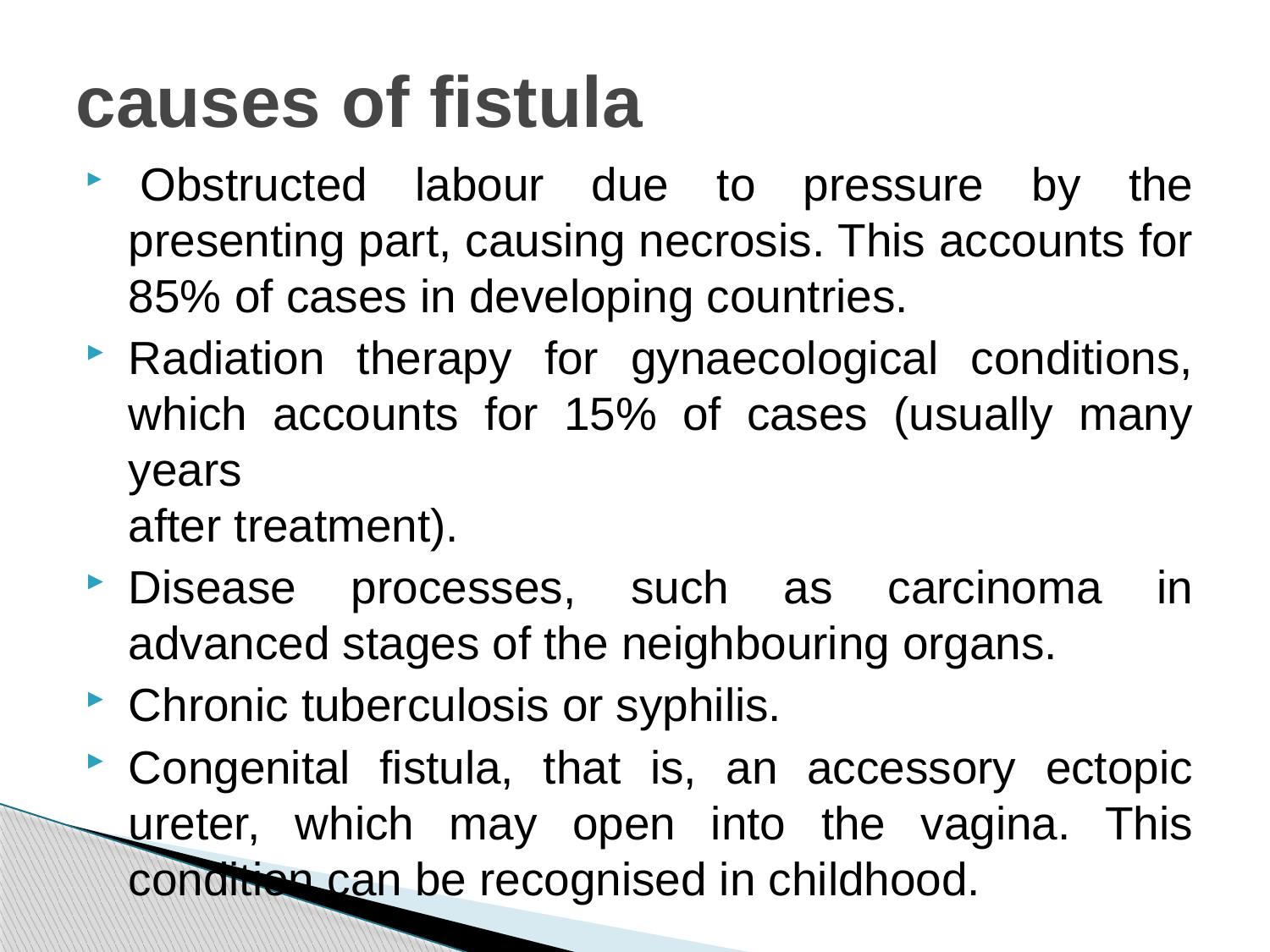

# causes of fistula
 Obstructed labour due to pressure by the presenting part, causing necrosis. This accounts for 85% of cases in developing countries.
Radiation therapy for gynaecological conditions, which accounts for 15% of cases (usually many years
after treatment).
Disease processes, such as carcinoma in advanced stages of the neighbouring organs.
Chronic tuberculosis or syphilis.
Congenital fistula, that is, an accessory ectopic ureter, which may open into the vagina. This condition can be recognised in childhood.

205